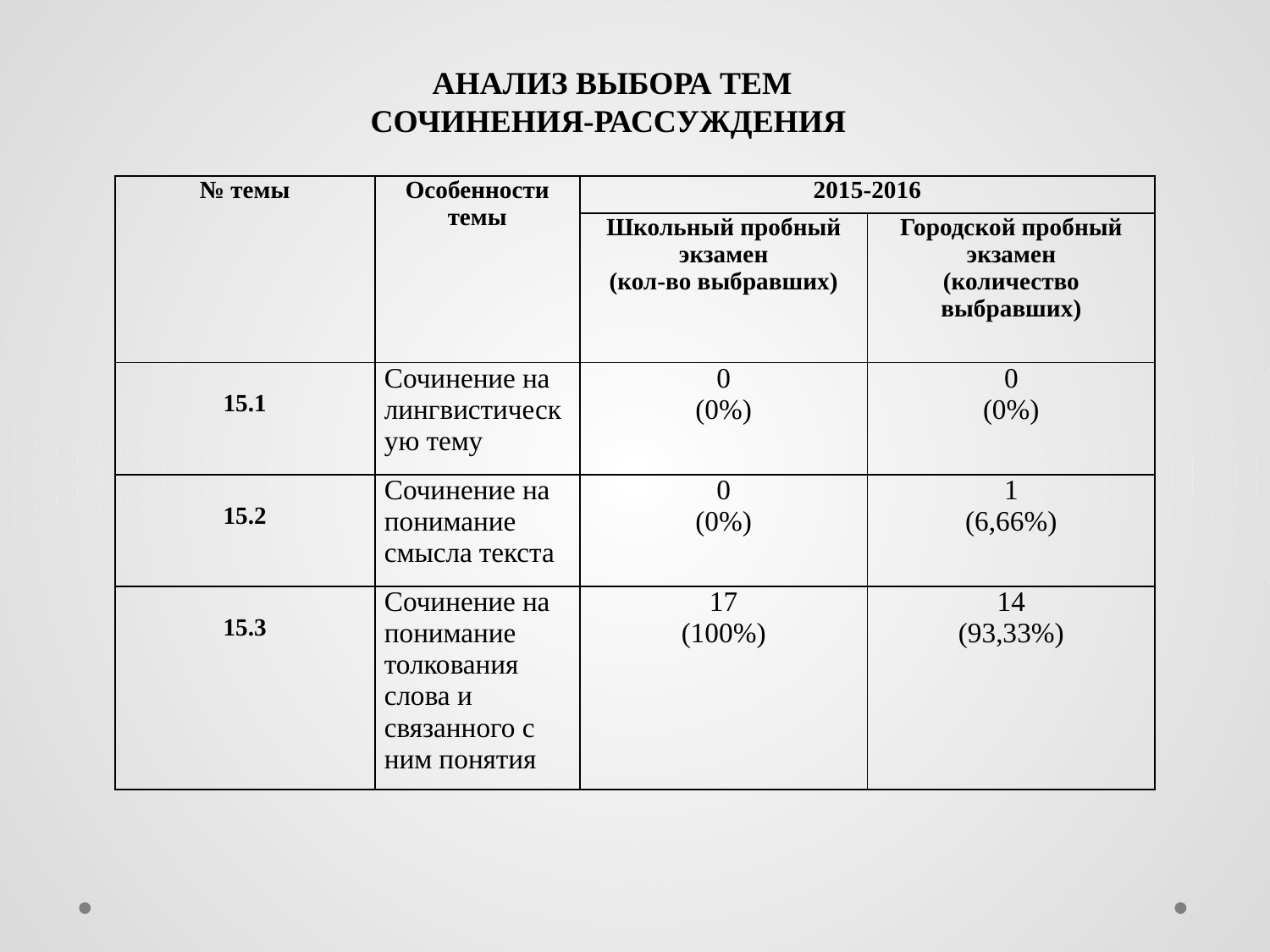

АНАЛИЗ ВЫБОРА ТЕМ
СОЧИНЕНИЯ-РАССУЖДЕНИЯ
| № темы | Особенности темы | 2015-2016 |  |
| --- | --- | --- | --- |
|  |  | Школьный пробный экзамен (кол-во выбравших) | Городской пробный экзамен (количество выбравших) |
| 15.1 | Сочинение на лингвистическую тему | 0 (0%) | 0 (0%) |
| 15.2 | Сочинение на понимание смысла текста | 0 (0%) | 1 (6,66%) |
| 15.3 | Сочинение на понимание толкования слова и связанного с ним понятия | 17 (100%) | 14 (93,33%) |